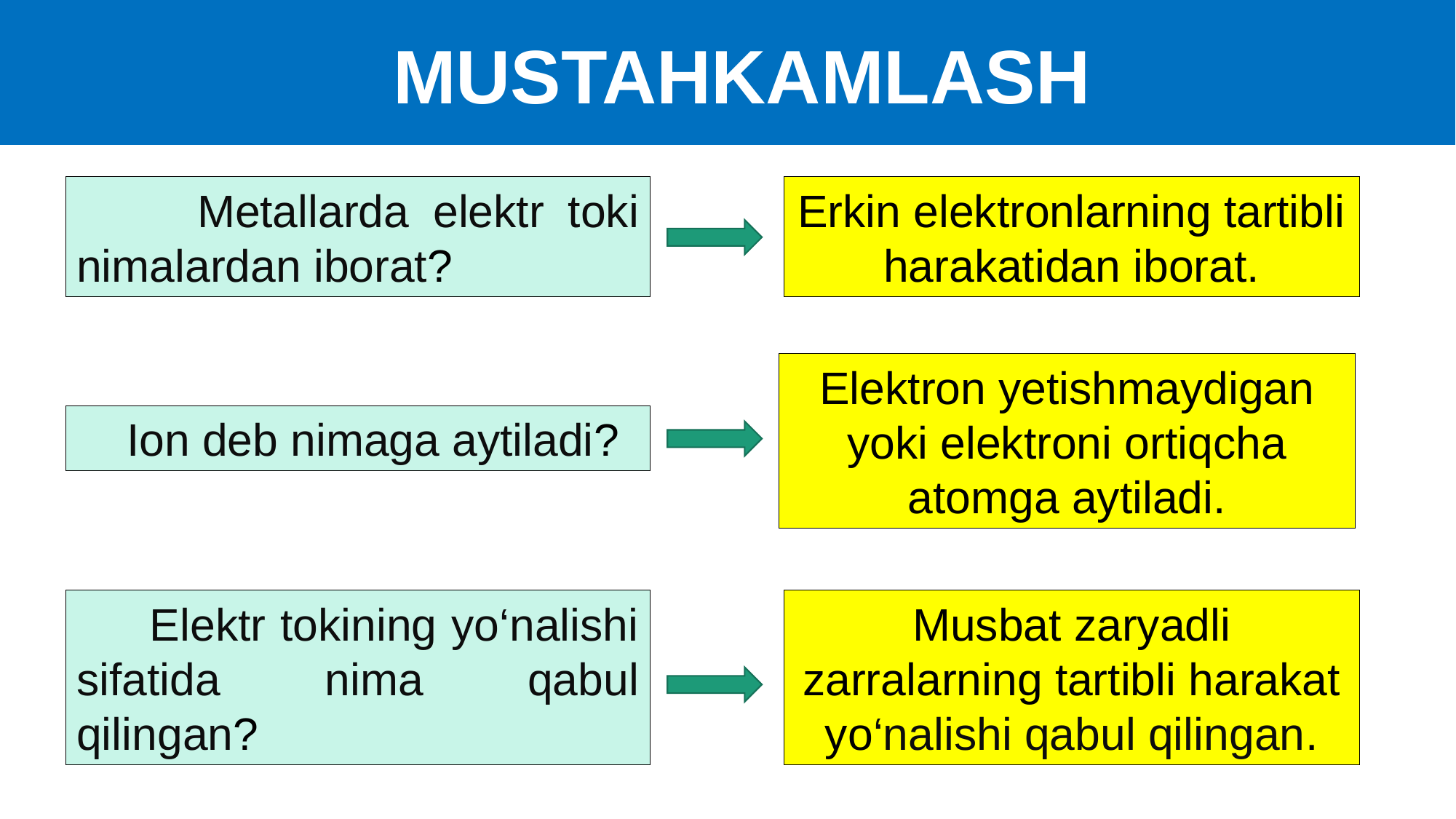

MUSTAHKAMLASH
     Metallarda elektr toki nimalardan iborat?
Erkin elektronlarning tartibli harakatidan iborat.

Elektron yetishmaydigan yoki elektroni ortiqcha atomga aytiladi.
    Ion deb nimaga aytiladi?

     Elektr tokining yo‘nalishi sifatida nima qabul qilingan?
Musbat zaryadli zarralarning tartibli harakat yo‘nalishi qabul qilingan.